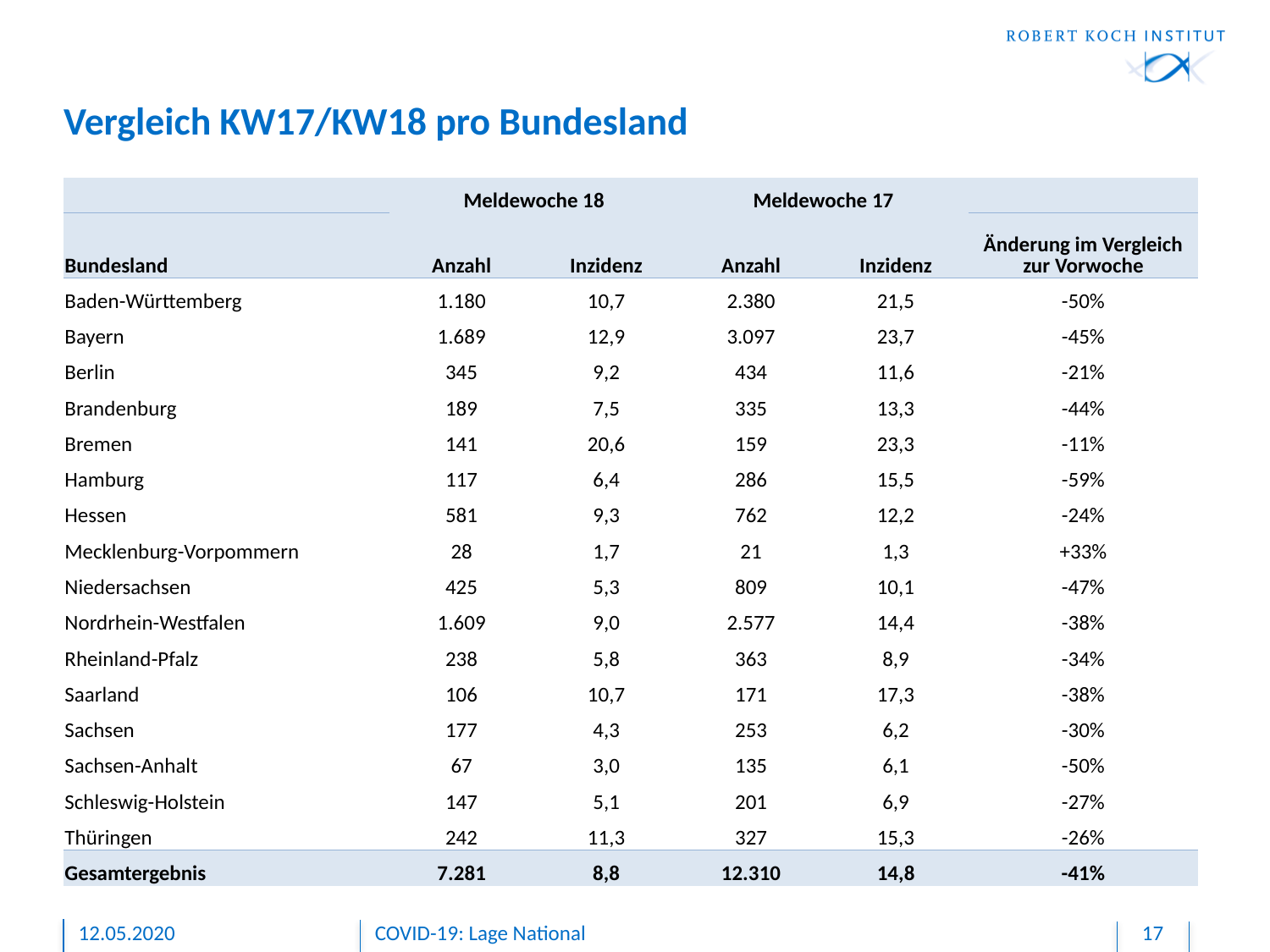

# Vergleich KW17/KW18 pro Bundesland
|  | Meldewoche 18 |  | Meldewoche 17 |  |  |
| --- | --- | --- | --- | --- | --- |
| Bundesland | Anzahl | Inzidenz | Anzahl | Inzidenz | Änderung im Vergleich zur Vorwoche |
| Baden-Württemberg | 1.180 | 10,7 | 2.380 | 21,5 | -50% |
| Bayern | 1.689 | 12,9 | 3.097 | 23,7 | -45% |
| Berlin | 345 | 9,2 | 434 | 11,6 | -21% |
| Brandenburg | 189 | 7,5 | 335 | 13,3 | -44% |
| Bremen | 141 | 20,6 | 159 | 23,3 | -11% |
| Hamburg | 117 | 6,4 | 286 | 15,5 | -59% |
| Hessen | 581 | 9,3 | 762 | 12,2 | -24% |
| Mecklenburg-Vorpommern | 28 | 1,7 | 21 | 1,3 | +33% |
| Niedersachsen | 425 | 5,3 | 809 | 10,1 | -47% |
| Nordrhein-Westfalen | 1.609 | 9,0 | 2.577 | 14,4 | -38% |
| Rheinland-Pfalz | 238 | 5,8 | 363 | 8,9 | -34% |
| Saarland | 106 | 10,7 | 171 | 17,3 | -38% |
| Sachsen | 177 | 4,3 | 253 | 6,2 | -30% |
| Sachsen-Anhalt | 67 | 3,0 | 135 | 6,1 | -50% |
| Schleswig-Holstein | 147 | 5,1 | 201 | 6,9 | -27% |
| Thüringen | 242 | 11,3 | 327 | 15,3 | -26% |
| Gesamtergebnis | 7.281 | 8,8 | 12.310 | 14,8 | -41% |
12.05.2020
COVID-19: Lage National
17